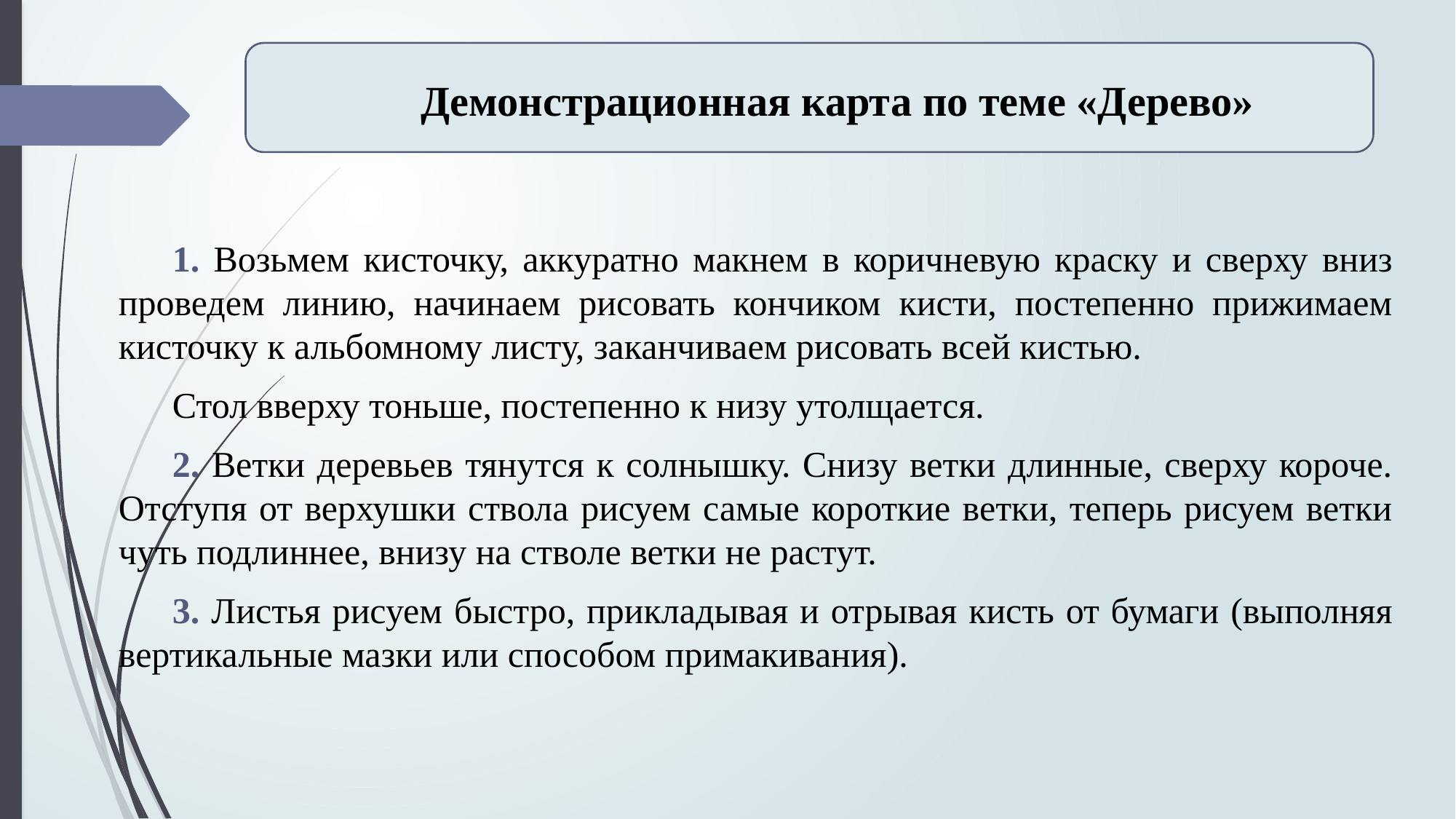

Демонстрационная карта по теме «Дерево»
1. Возьмем кисточку, аккуратно макнем в коричневую краску и сверху вниз проведем линию, начинаем рисовать кончиком кисти, постепенно прижимаем кисточку к альбомному листу, заканчиваем рисовать всей кистью.
Стол вверху тоньше, постепенно к низу утолщается.
2. Ветки деревьев тянутся к солнышку. Снизу ветки длинные, сверху короче. Отступя от верхушки ствола рисуем самые короткие ветки, теперь рисуем ветки чуть подлиннее, внизу на стволе ветки не растут.
3. Листья рисуем быстро, прикладывая и отрывая кисть от бумаги (выполняя вертикальные мазки или способом примакивания).